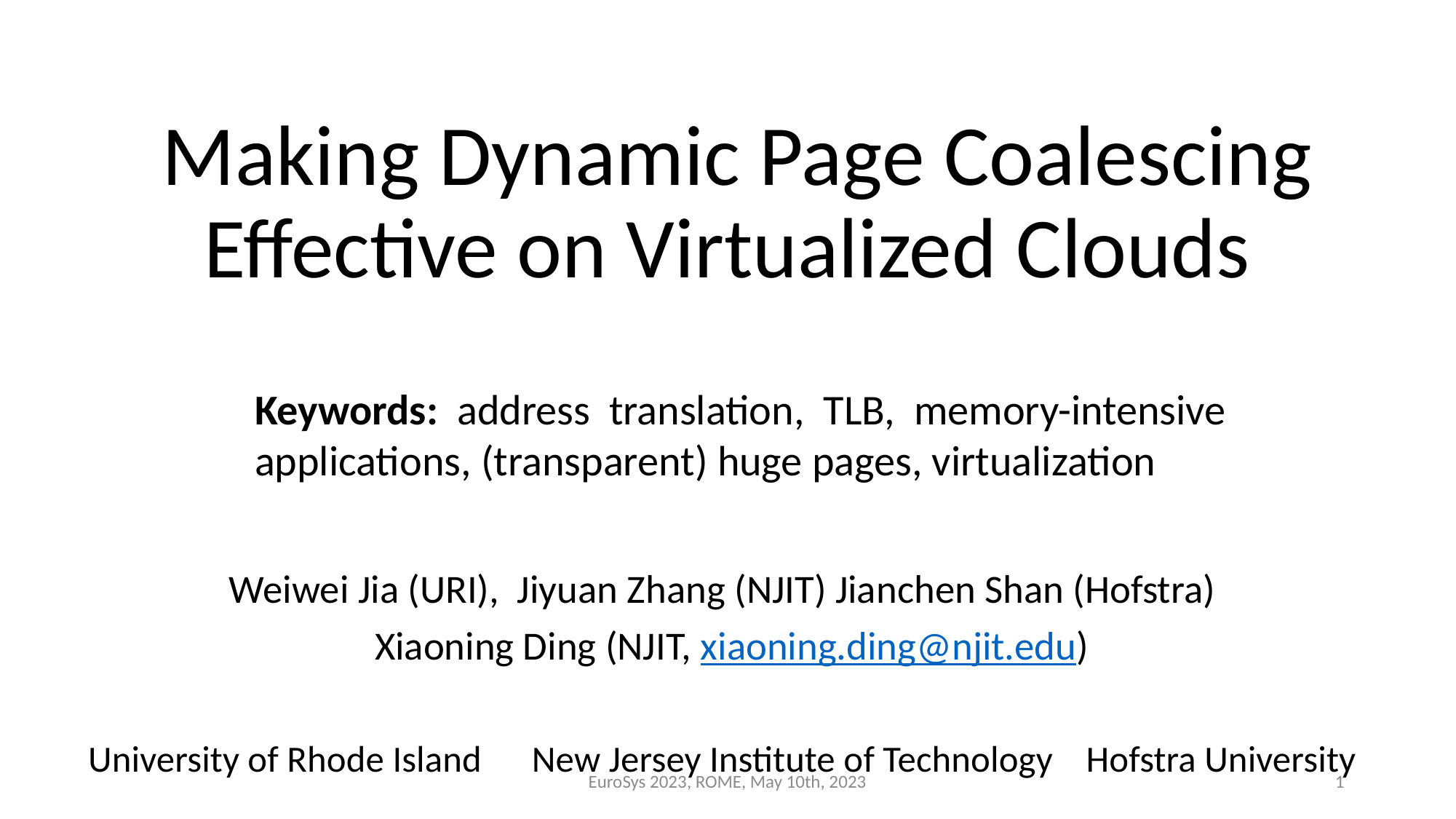

# Making Dynamic Page Coalescing Effective on Virtualized Clouds
Keywords: address translation, TLB, memory-intensive applications, (transparent) huge pages, virtualization

Weiwei Jia (URI),  Jiyuan Zhang (NJIT) Jianchen Shan (Hofstra)
  Xiaoning Ding (NJIT, xiaoning.ding@njit.edu)

University of Rhode Island      New Jersey Institute of Technology    Hofstra University

EuroSys 2023, ROME, May 10th, 2023
1